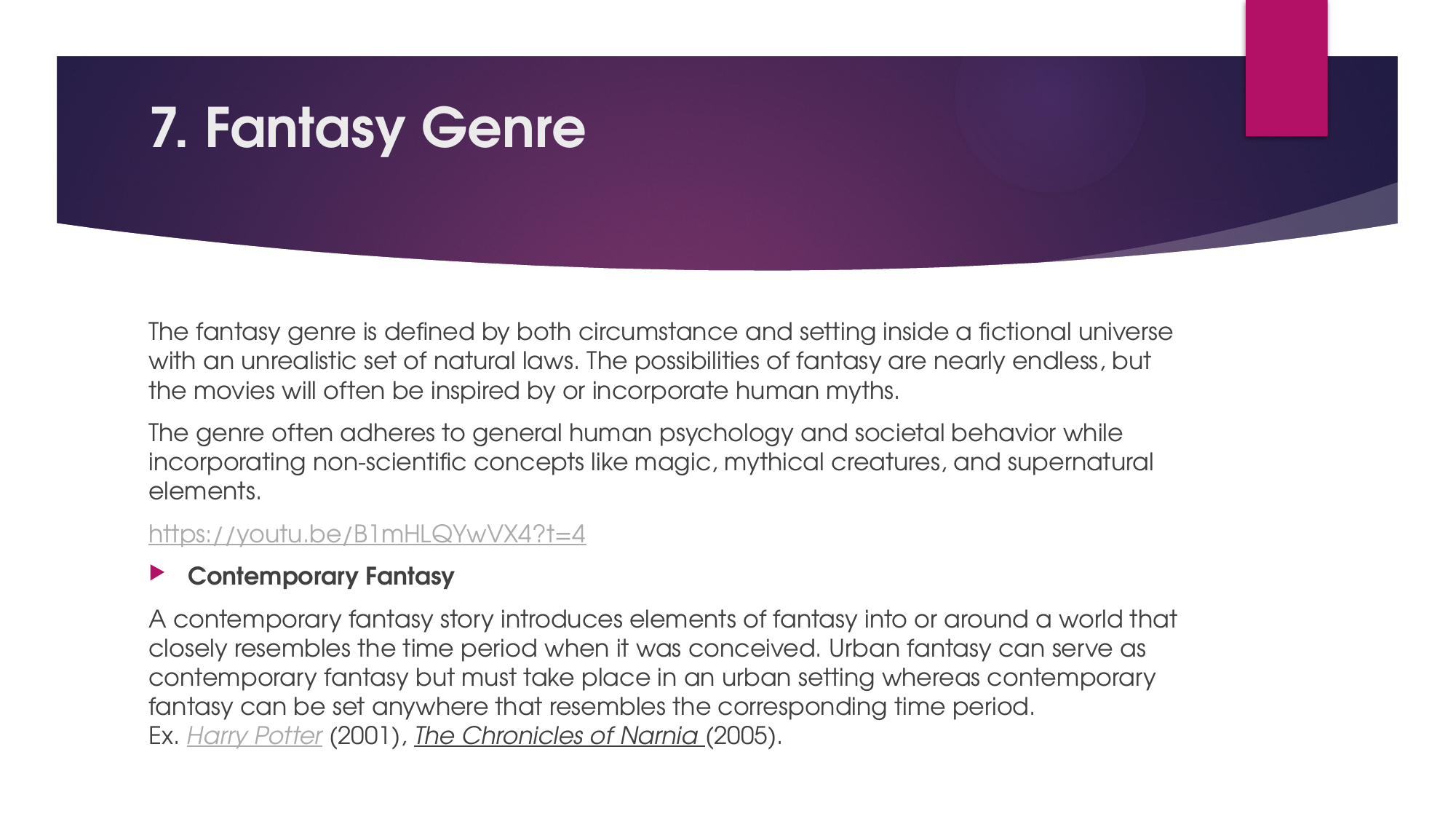

# 7. Fantasy Genre
The fantasy genre is defined by both circumstance and setting inside a fictional universe with an unrealistic set of natural laws. The possibilities of fantasy are nearly endless, but the movies will often be inspired by or incorporate human myths.
The genre often adheres to general human psychology and societal behavior while incorporating non-scientific concepts like magic, mythical creatures, and supernatural elements.
https://youtu.be/B1mHLQYwVX4?t=4
Contemporary Fantasy
A contemporary fantasy story introduces elements of fantasy into or around a world that closely resembles the time period when it was conceived. Urban fantasy can serve as contemporary fantasy but must take place in an urban setting whereas contemporary fantasy can be set anywhere that resembles the corresponding time period.
Ex. Harry Potter (2001), The Chronicles of Narnia (2005).